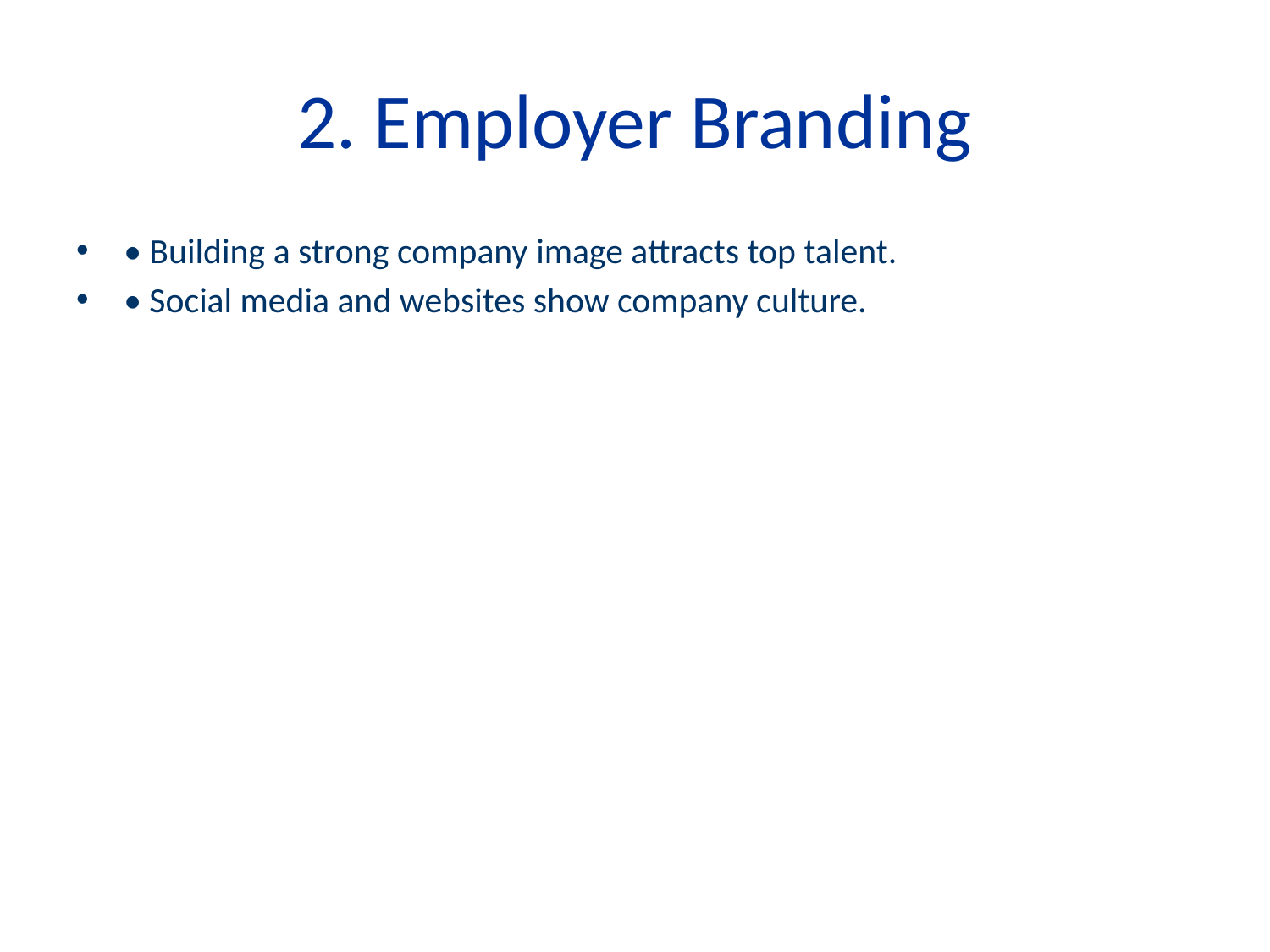

# 2. Employer Branding
• Building a strong company image attracts top talent.
• Social media and websites show company culture.